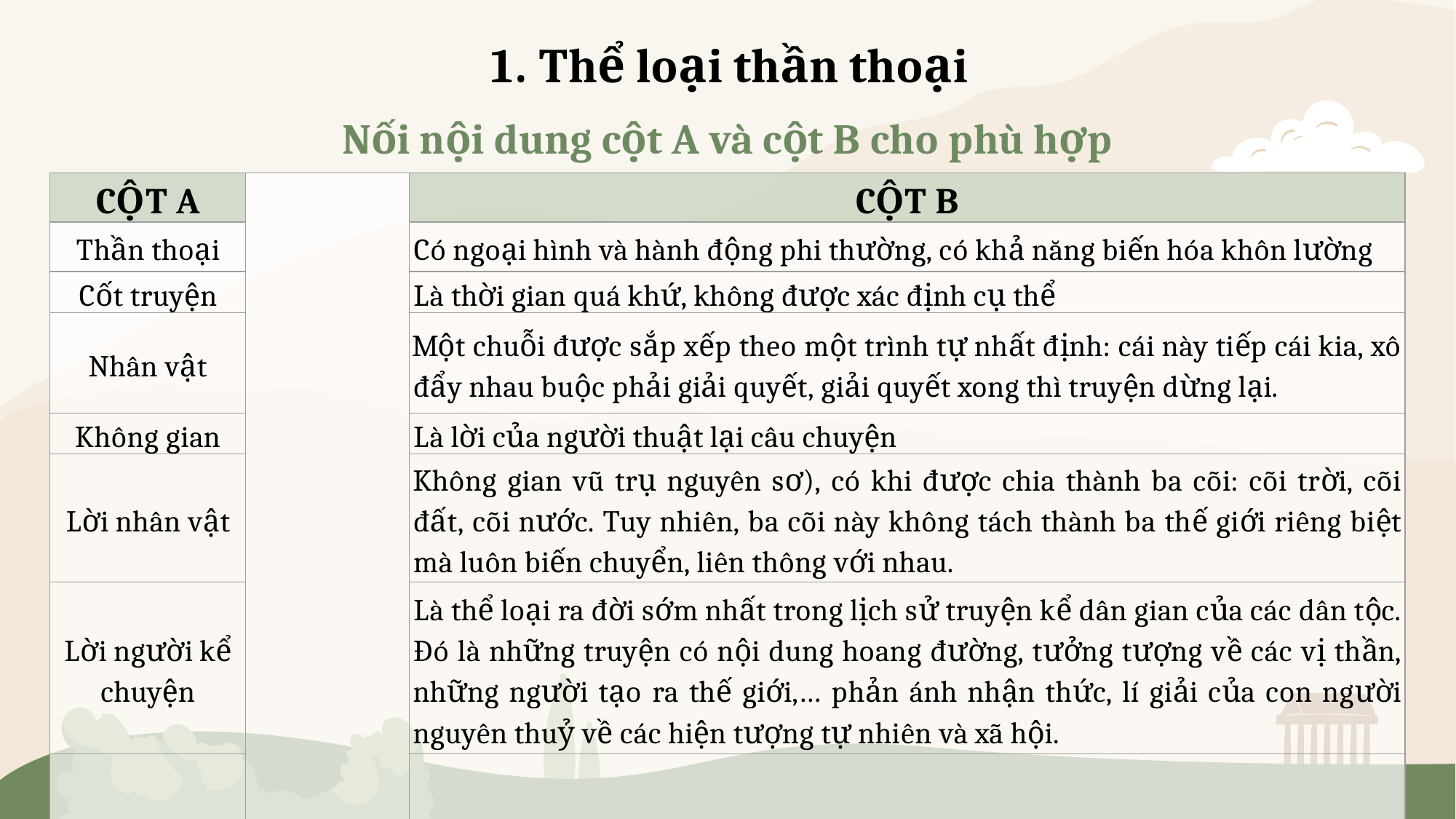

1. Thể loại thần thoại
Nối nội dung cột A và cột B cho phù hợp
| CỘT A |  | CỘT B |
| --- | --- | --- |
| Thần thoại |  | Có ngoại hình và hành động phi thường, có khả năng biến hóa khôn lường |
| Cốt truyện |  | Là thời gian quá khứ, không được xác định cụ thể |
| Nhân vật |  | Một chuỗi được sắp xếp theo một trình tự nhất định: cái này tiếp cái kia, xô đẩy nhau buộc phải giải quyết, giải quyết xong thì truyện dừng lại. |
| Không gian |  | Là lời của người thuật lại câu chuyện |
| Lời nhân vật |  | Không gian vũ trụ nguyên sơ), có khi được chia thành ba cõi: cõi trời, cõi đất, cõi nước. Tuy nhiên, ba cõi này không tách thành ba thế giới riêng biệt mà luôn biến chuyển, liên thông với nhau. |
| Lời người kể chuyện |  | Là thể loại ra đời sớm nhất trong lịch sử truyện kể dân gian của các dân tộc. Đó là những truyện có nội dung hoang đường, tưởng tượng về các vị thần, những người tạo ra thế giới,… phản ánh nhận thức, lí giải của con người nguyên thuỷ về các hiện tượng tự nhiên và xã hội. |
| Thời gian |  | Là lời trực tiếp của nhân vật |